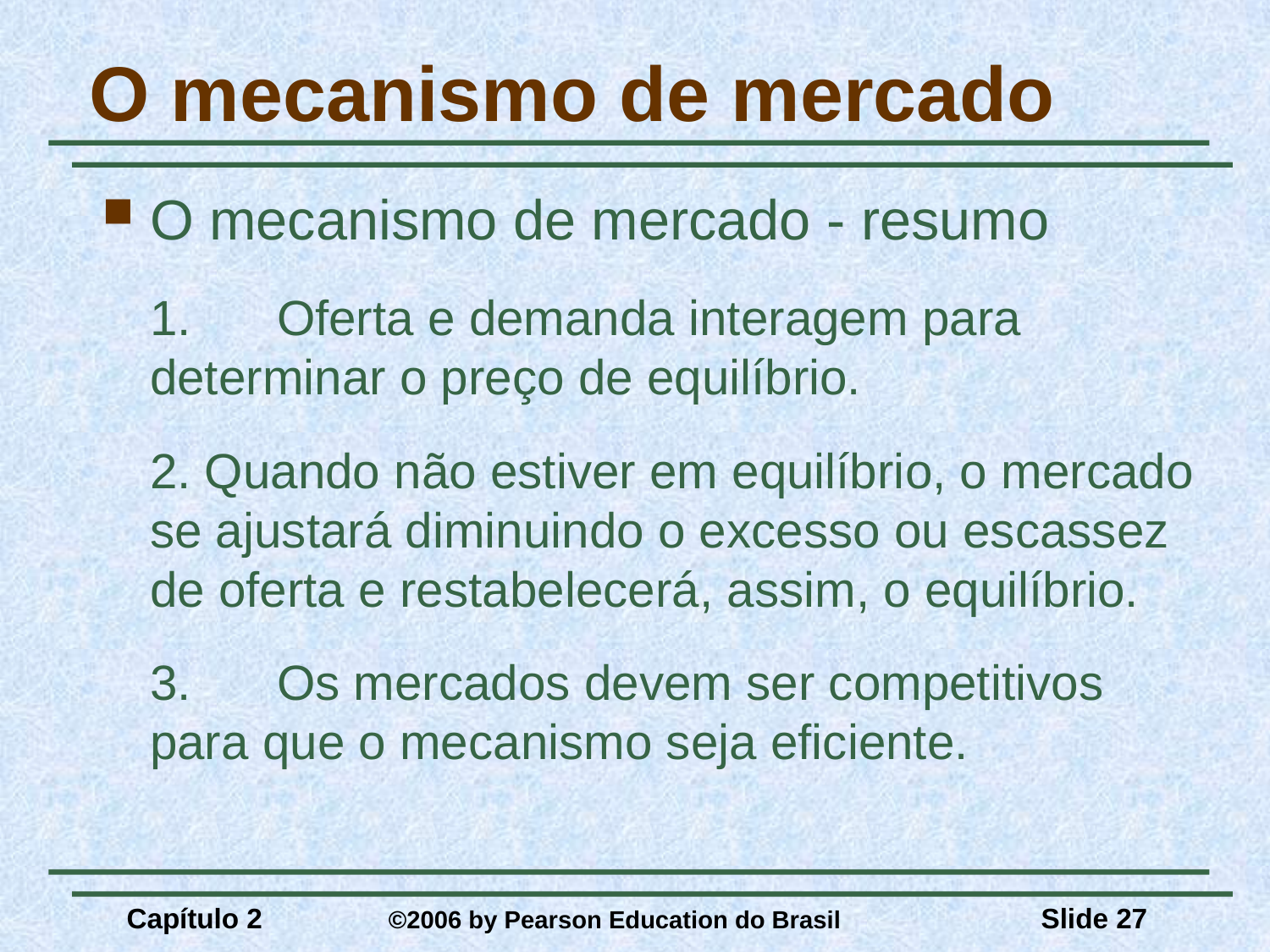

# O mecanismo de mercado
O mecanismo de mercado - resumo
	1.	Oferta e demanda interagem para determinar o preço de equilíbrio.
	2. Quando não estiver em equilíbrio, o mercado se ajustará diminuindo o excesso ou escassez de oferta e restabelecerá, assim, o equilíbrio.
	3.	Os mercados devem ser competitivos para que o mecanismo seja eficiente.

Capítulo 2	 ©2006 by Pearson Education do Brasil
Slide 27